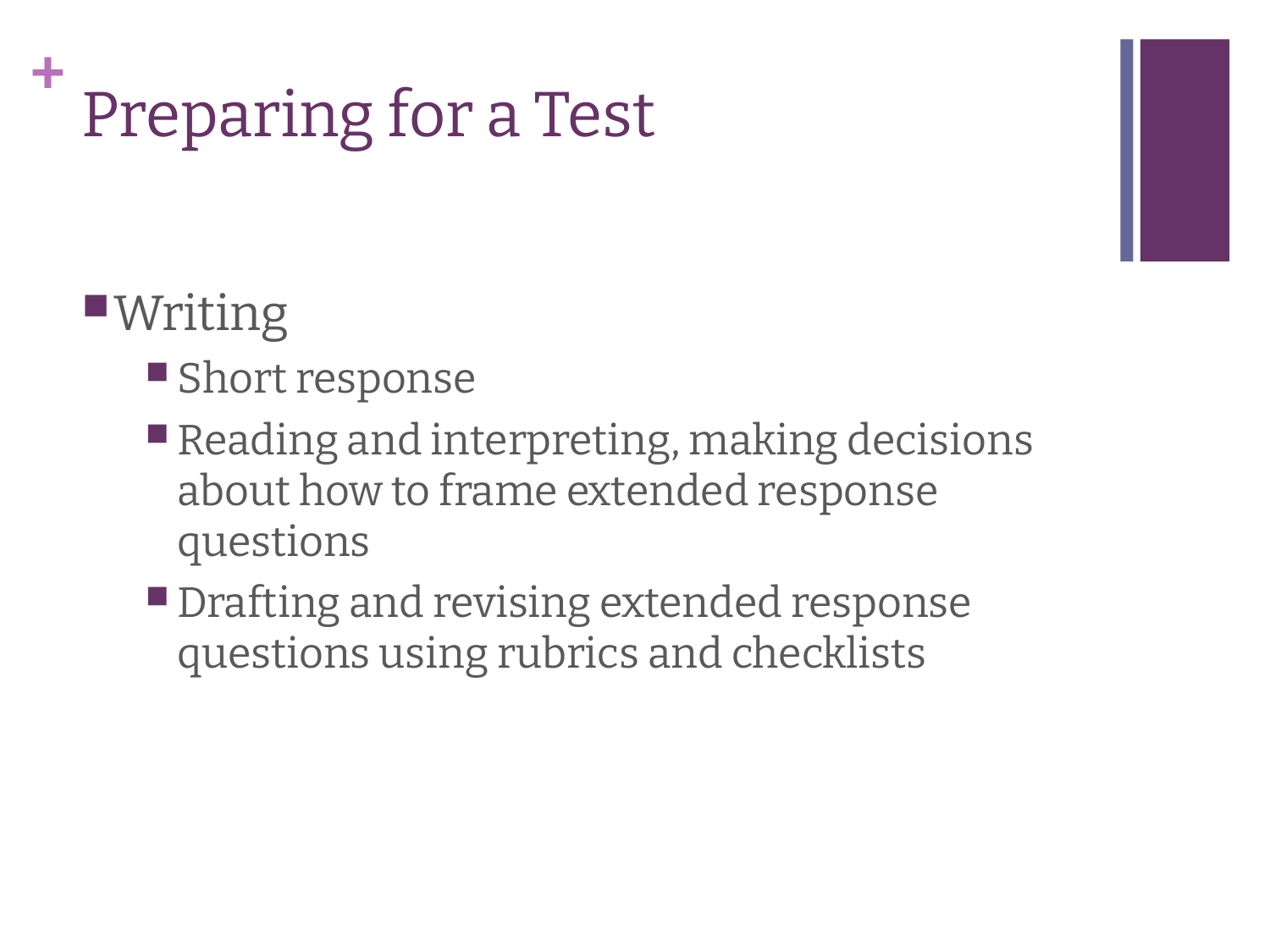

# Preparing for a Test
Writing
Short response
Reading and interpreting, making decisions about how to frame extended response questions
Drafting and revising extended response questions using rubrics and checklists